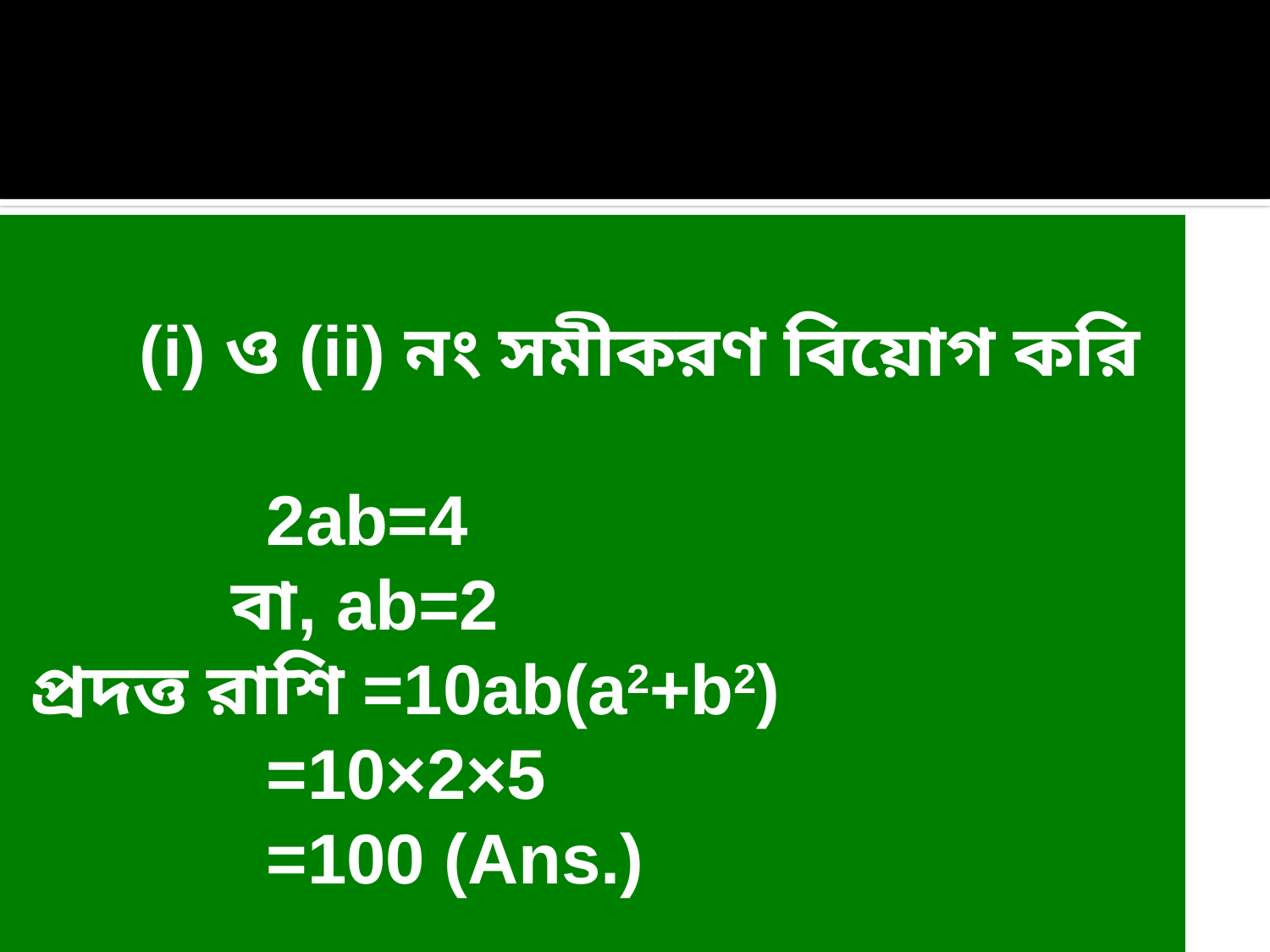

(i) ও (ii) নং সমীকরণ বিয়োগ করি
		2ab=4
	     বা, ab=2
 প্রদত্ত রাশি =10ab(a2+b2)
		=10×2×5
		=100 (Ans.)